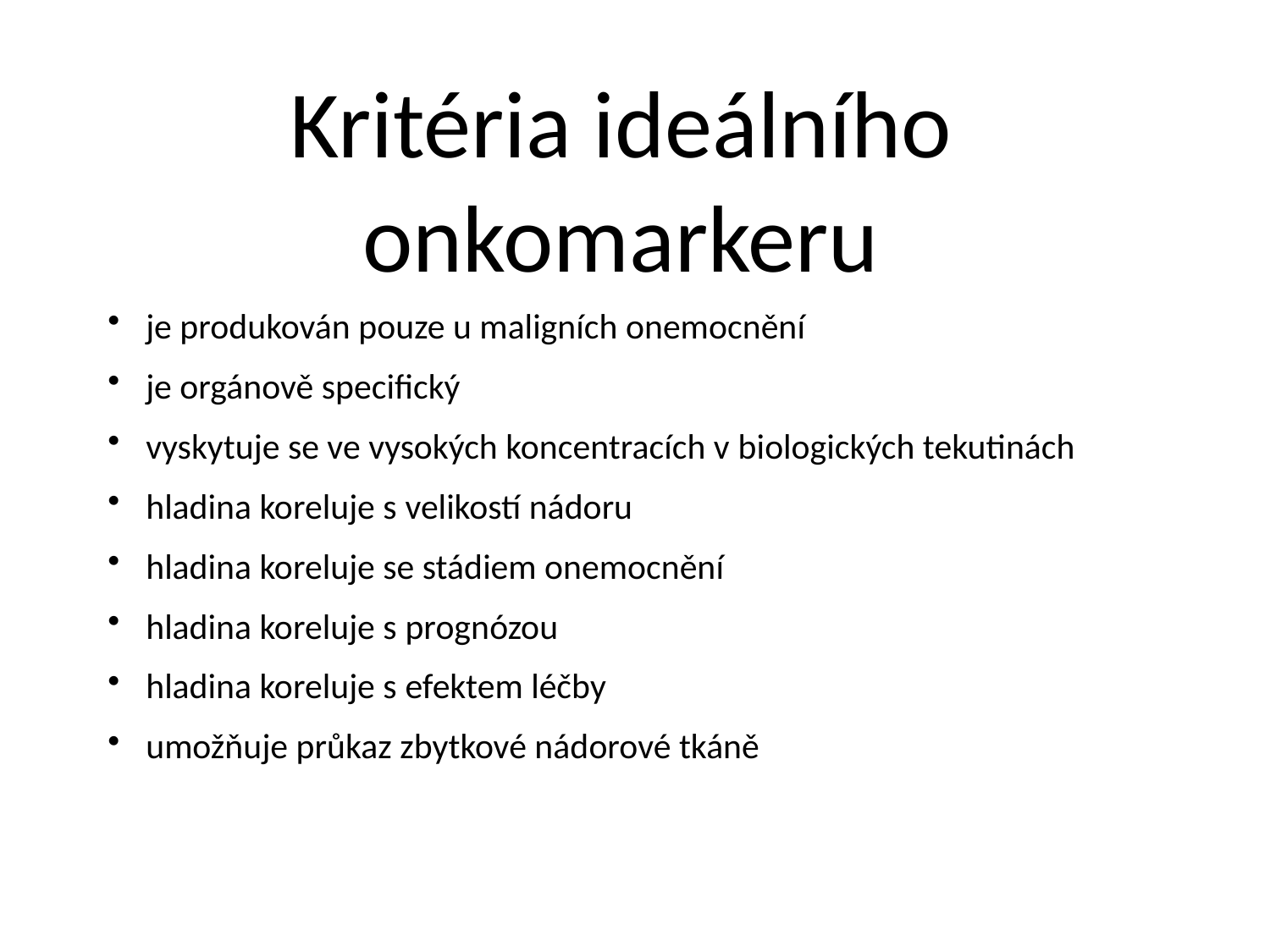

Kritéria ideálního onkomarkeru
 je produkován pouze u maligních onemocnění
 je orgánově specifický
 vyskytuje se ve vysokých koncentracích v biologických tekutinách
 hladina koreluje s velikostí nádoru
 hladina koreluje se stádiem onemocnění
 hladina koreluje s prognózou
 hladina koreluje s efektem léčby
 umožňuje průkaz zbytkové nádorové tkáně